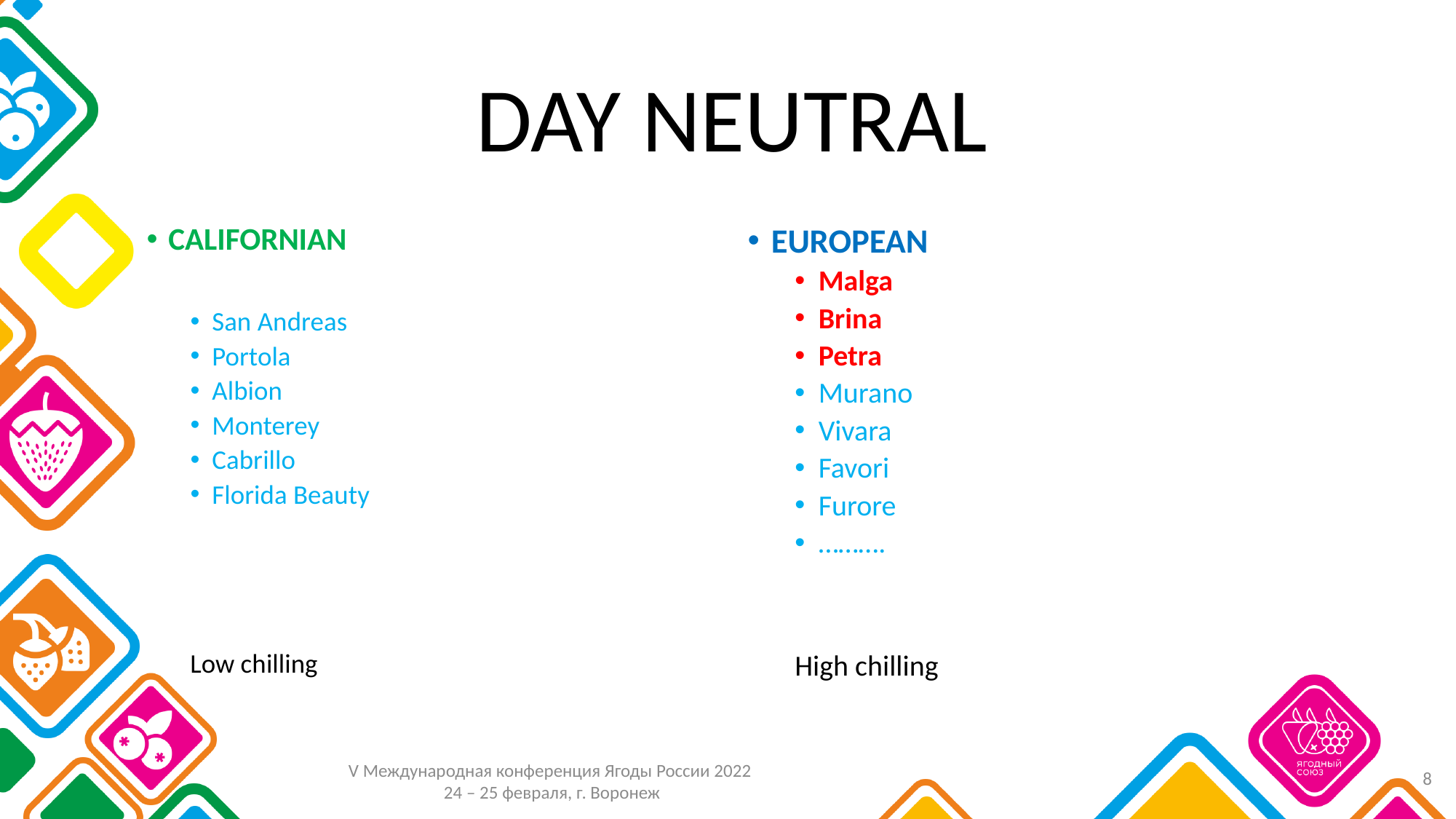

# DAY NEUTRAL
CALIFORNIAN

San Andreas
Portola
Albion
Monterey
Cabrillo
Florida Beauty

Low chilling
EUROPEAN
Malga
Brina
Petra
Murano
Vivara
Favori
Furore
……….

High chilling
8
V Международная конференция Ягоды России 2022
24 – 25 февраля, г. Воронеж